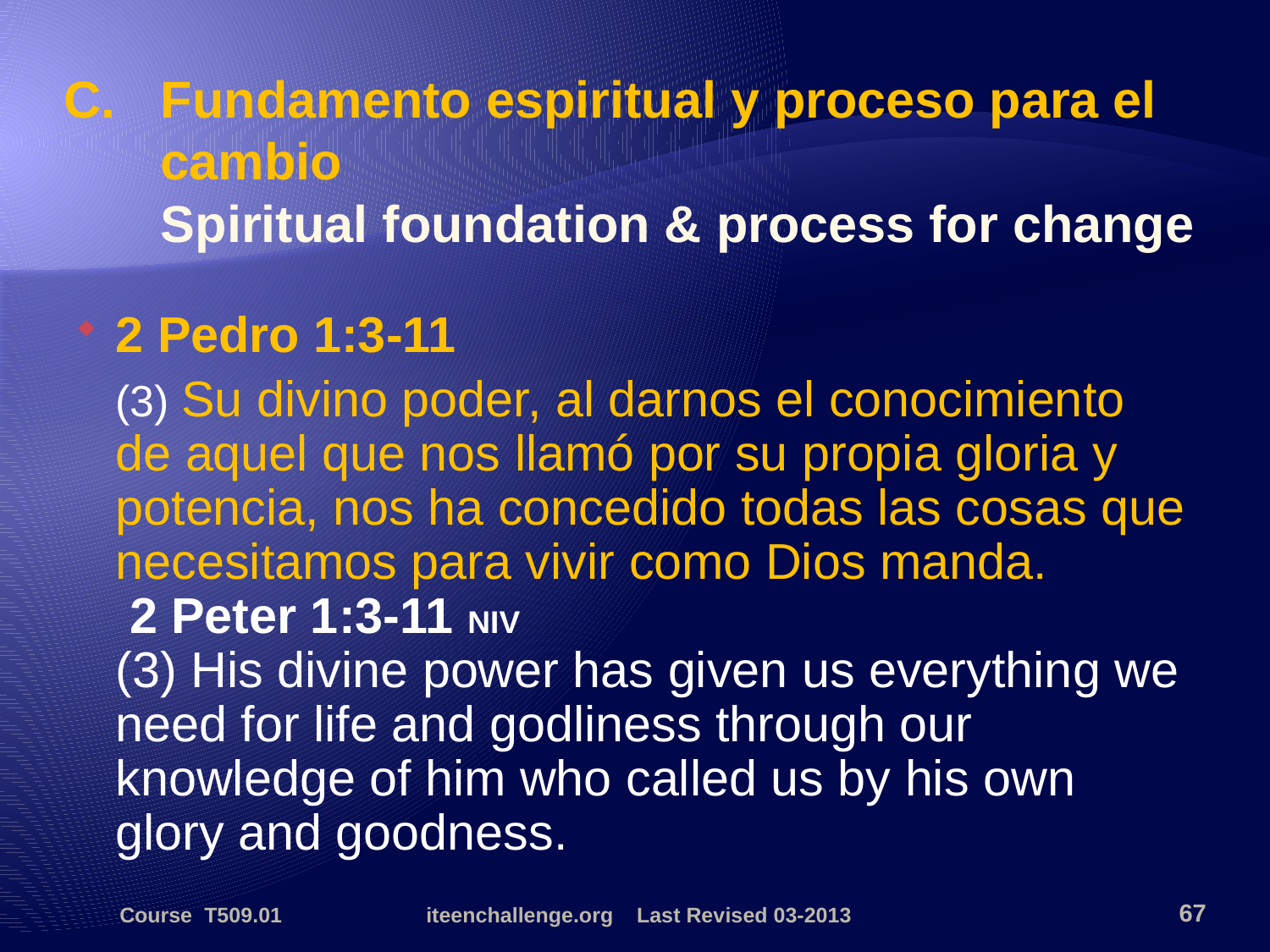

# Fundamento espiritual y proceso para el cambio Spiritual foundation & process for change
2 Pedro 1:3-11
	(3) Su divino poder, al darnos el conocimiento de aquel que nos llamó por su propia gloria y potencia, nos ha concedido todas las cosas que necesitamos para vivir como Dios manda.
 2 Peter 1:3-11 NIV
(3) His divine power has given us everything we need for life and godliness through our knowledge of him who called us by his own glory and goodness.
Course  T509.01
iteenchallenge.org    Last Revised 03-2013
67